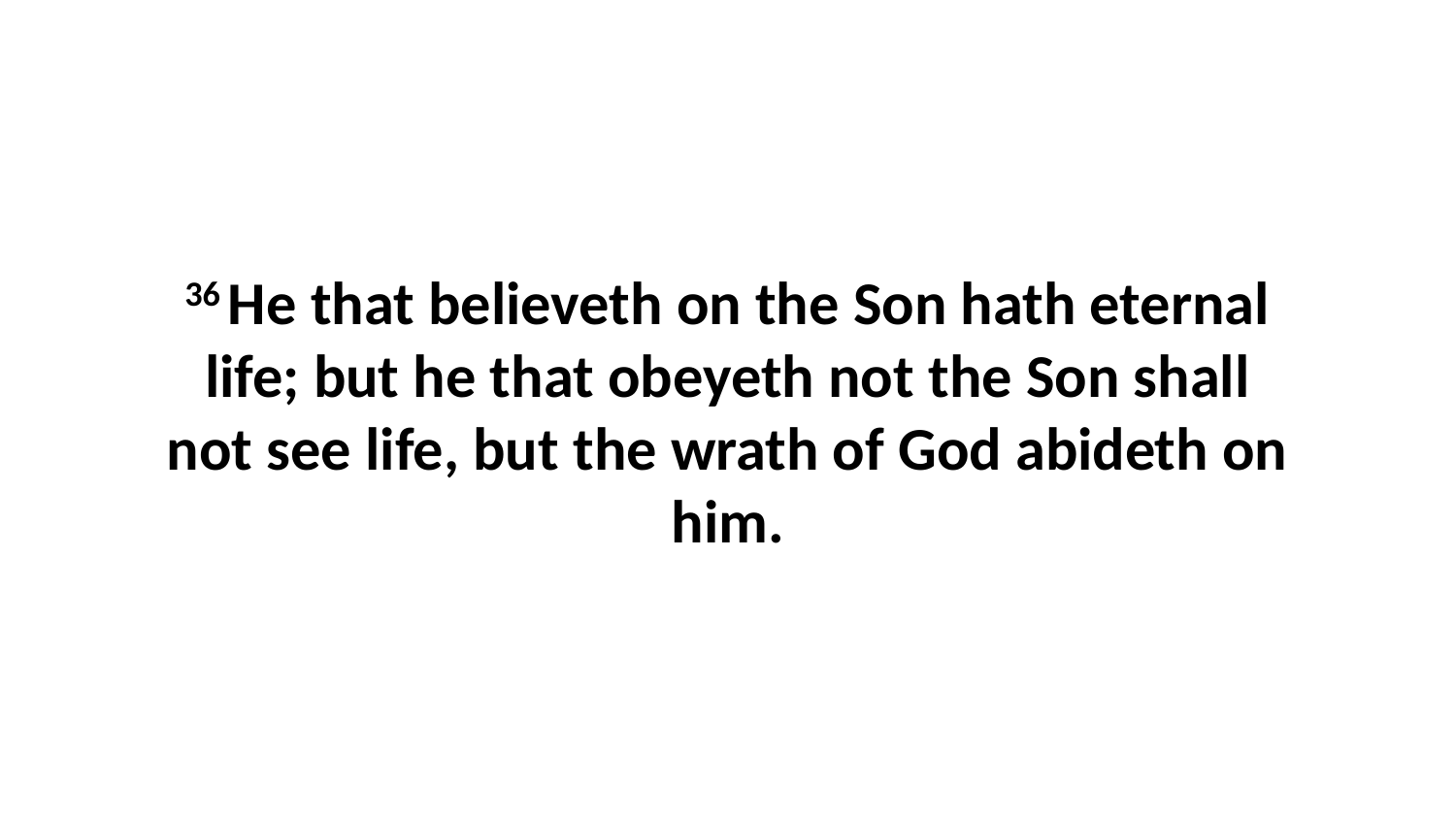

36 He that believeth on the Son hath eternal life; but he that obeyeth not the Son shall not see life, but the wrath of God abideth on him.